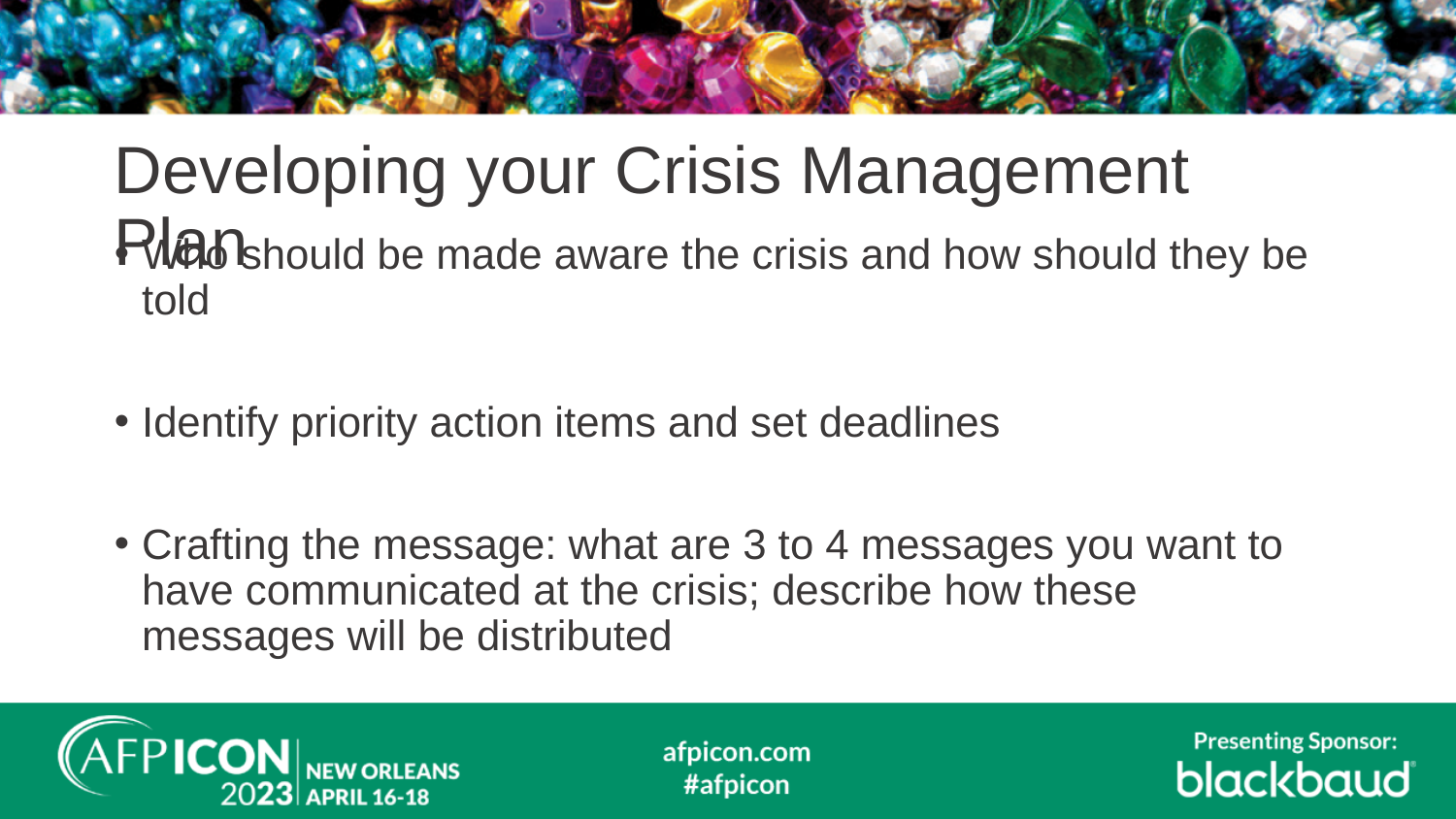

# Developing your Crisis Management Plan
Who should be made aware the crisis and how should they be told

Identify priority action items and set deadlines

Crafting the message: what are 3 to 4 messages you want to have communicated at the crisis; describe how these messages will be distributed